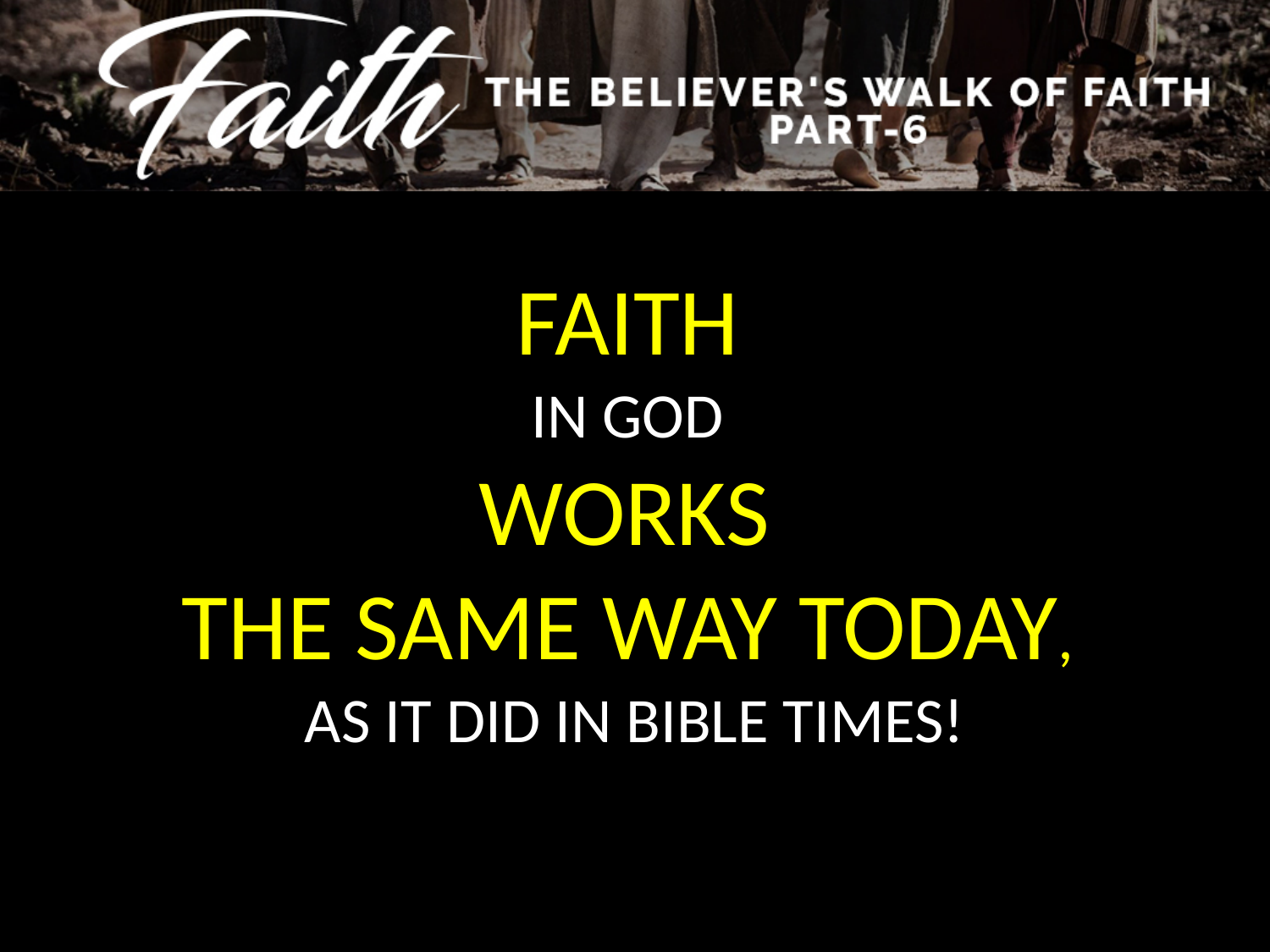

FAITH
IN GOD
WORKS
THE SAME WAY TODAY,
AS IT DID IN BIBLE TIMES!